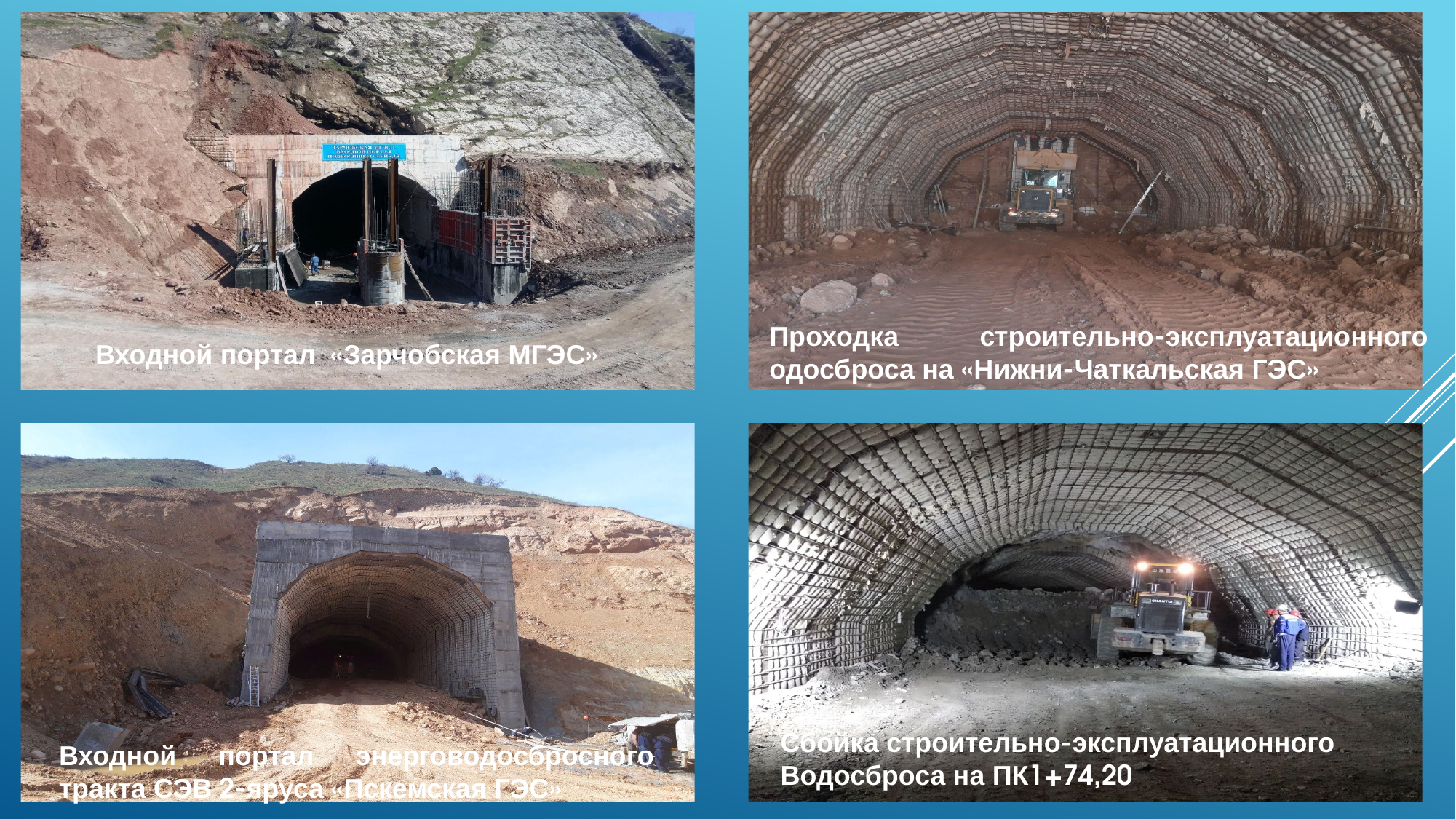

Входной портал  «Зарчобская МГЭС»
Проходка строительно-эксплуатационного одосброса на «Нижни-Чаткальская ГЭС»

Сбойка строительно-эксплуатационного Водосброса на ПК1+74,20
Входной портал энерговодосбросного тракта СЭВ 2-яруса «Пскемская ГЭС»